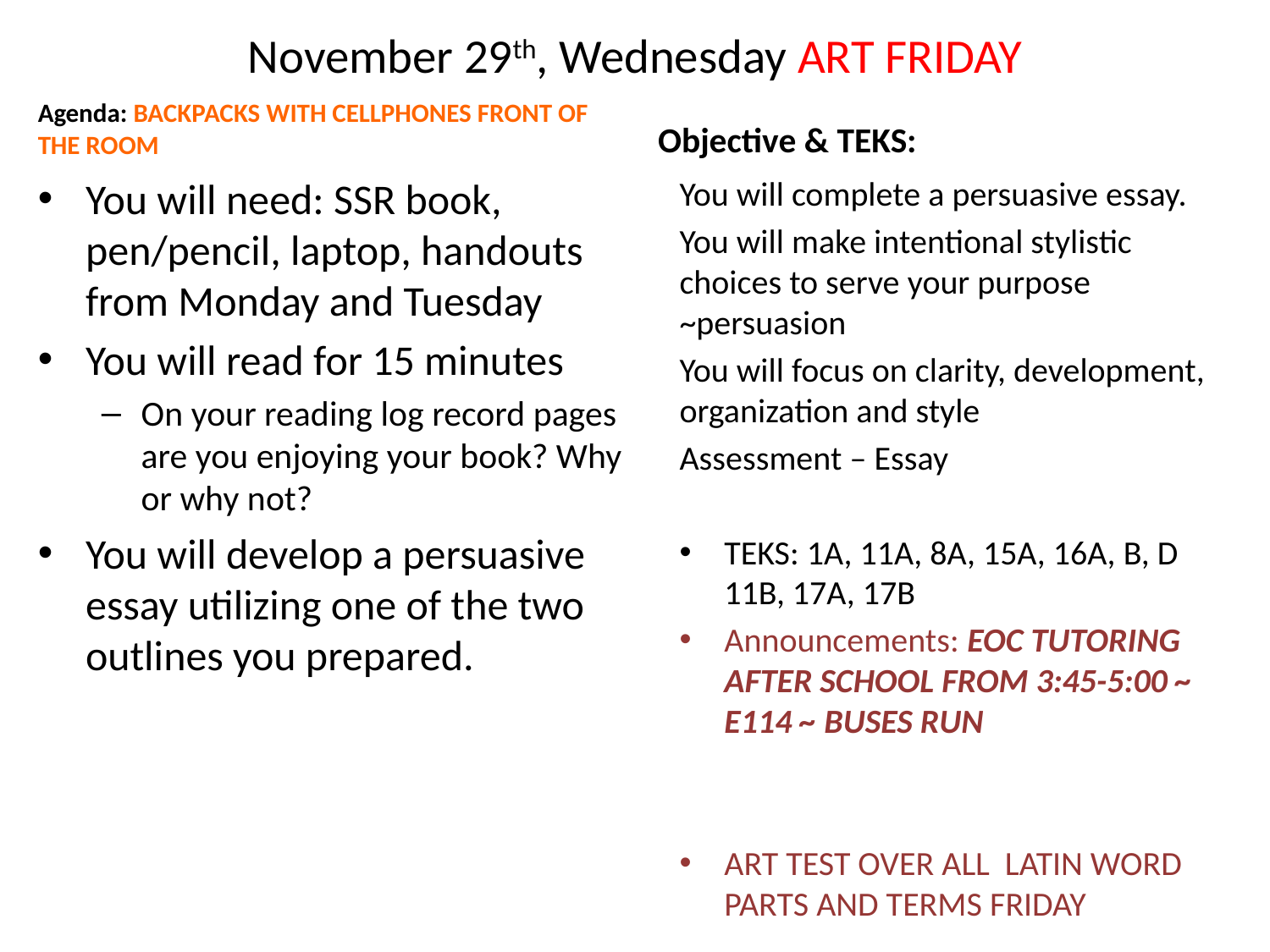

# November 29th, Wednesday ART FRIDAY
Agenda: BACKPACKS WITH CELLPHONES FRONT OF THE ROOM
Objective & TEKS:
You will need: SSR book, pen/pencil, laptop, handouts from Monday and Tuesday
You will read for 15 minutes
On your reading log record pages are you enjoying your book? Why or why not?
You will develop a persuasive essay utilizing one of the two outlines you prepared.

You will complete a persuasive essay.
You will make intentional stylistic choices to serve your purpose ~persuasion
You will focus on clarity, development, organization and style
Assessment – Essay

TEKS: 1A, 11A, 8A, 15A, 16A, B, D 11B, 17A, 17B
Announcements: EOC TUTORING AFTER SCHOOL FROM 3:45-5:00 ~ E114 ~ BUSES RUN

ART TEST OVER ALL  LATIN WORD PARTS AND TERMS FRIDAY